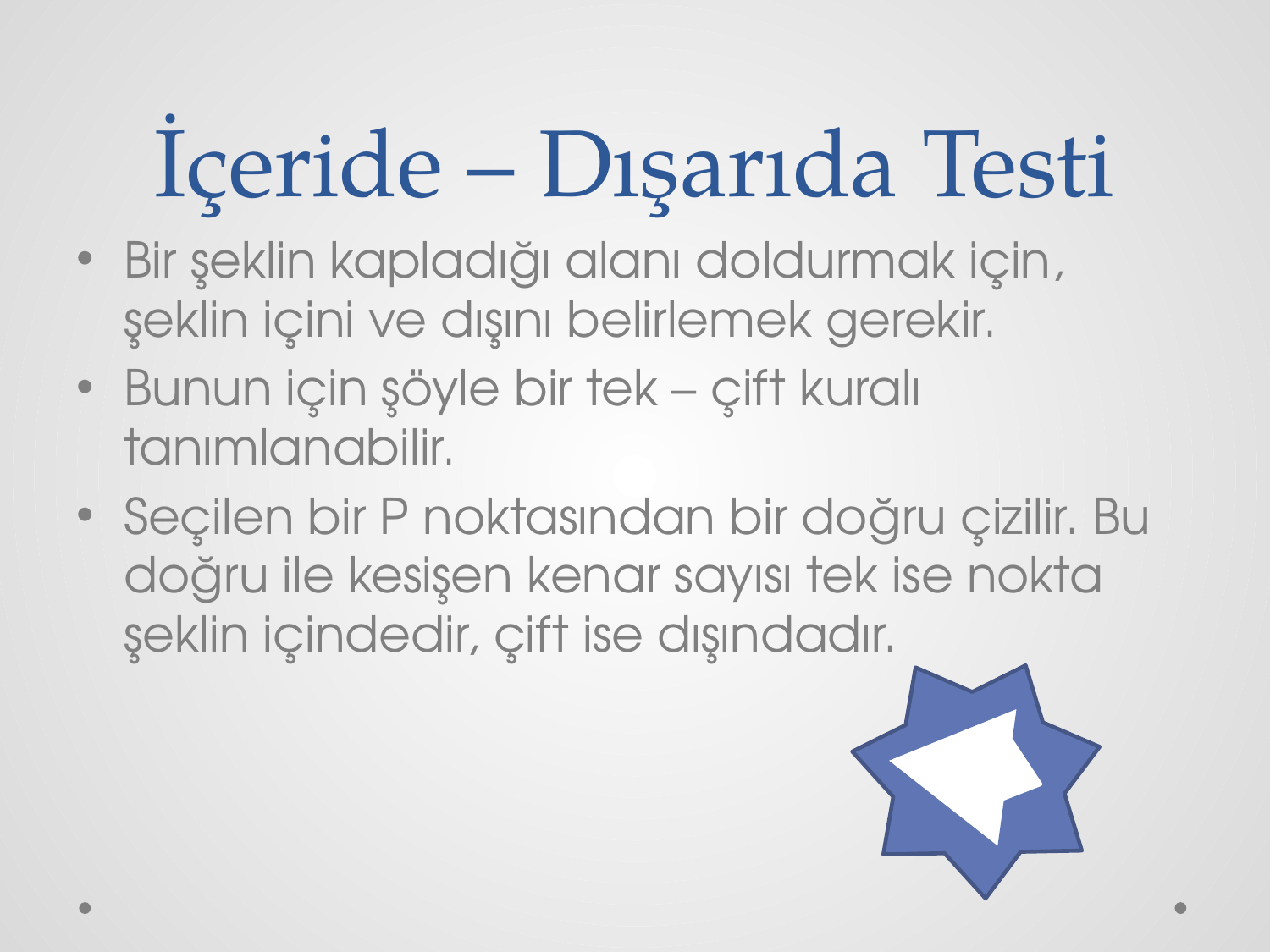

# İçeride – Dışarıda Testi
Bir şeklin kapladığı alanı doldurmak için, şeklin içini ve dışını belirlemek gerekir.
Bunun için şöyle bir tek – çift kuralı tanımlanabilir.
Seçilen bir P noktasından bir doğru çizilir. Bu doğru ile kesişen kenar sayısı tek ise nokta şeklin içindedir, çift ise dışındadır.